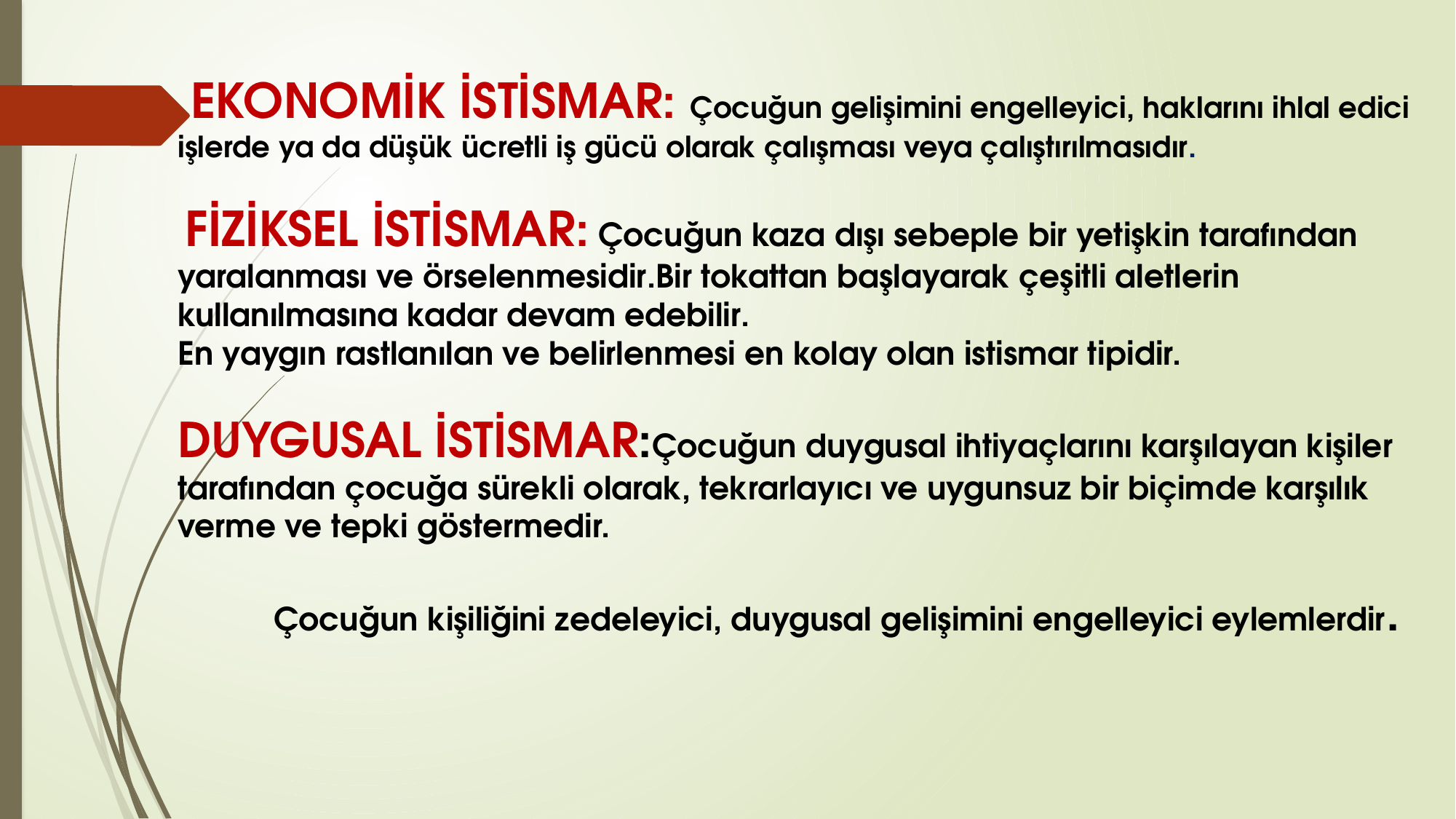

# EKONOMİK İSTİSMAR: Çocuğun gelişimini engelleyici, haklarını ihlal edici işlerde ya da düşük ücretli iş gücü olarak çalışması veya çalıştırılmasıdır. FİZİKSEL İSTİSMAR: Çocuğun kaza dışı sebeple bir yetişkin tarafından yaralanması ve örselenmesidir.Bir tokattan başlayarak çeşitli aletlerin kullanılmasına kadar devam edebilir. En yaygın rastlanılan ve belirlenmesi en kolay olan istismar tipidir. DUYGUSAL İSTİSMAR:Çocuğun duygusal ihtiyaçlarını karşılayan kişiler tarafından çocuğa sürekli olarak, tekrarlayıcı ve uygunsuz bir biçimde karşılık verme ve tepki göstermedir. Çocuğun kişiliğini zedeleyici, duygusal gelişimini engelleyici eylemlerdir.